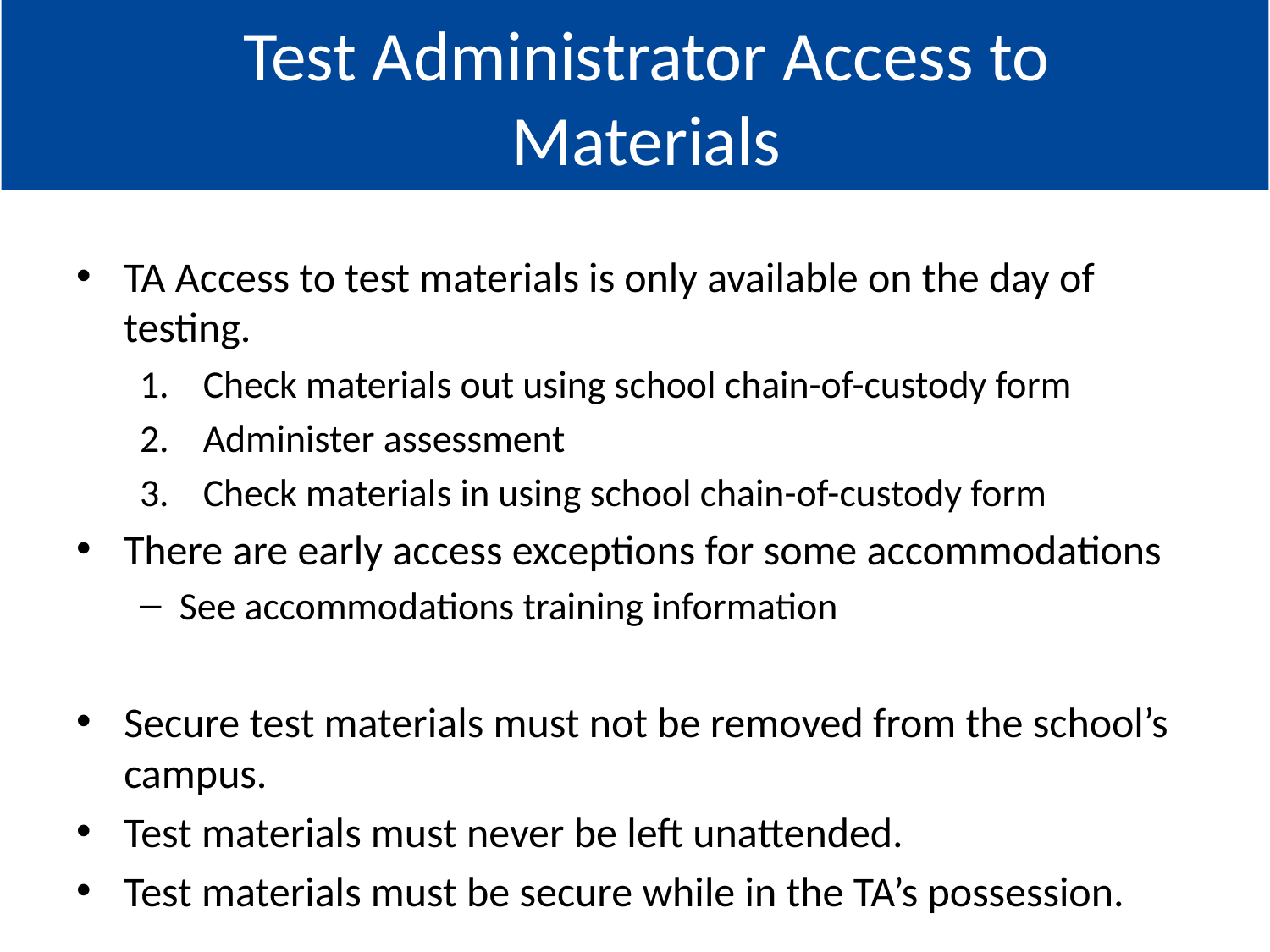

# Test Administrator Access to Materials
TA Access to test materials is only available on the day of testing.
Check materials out using school chain-of-custody form
Administer assessment
Check materials in using school chain-of-custody form
There are early access exceptions for some accommodations
See accommodations training information

Secure test materials must not be removed from the school’s campus.
Test materials must never be left unattended.
Test materials must be secure while in the TA’s possession.